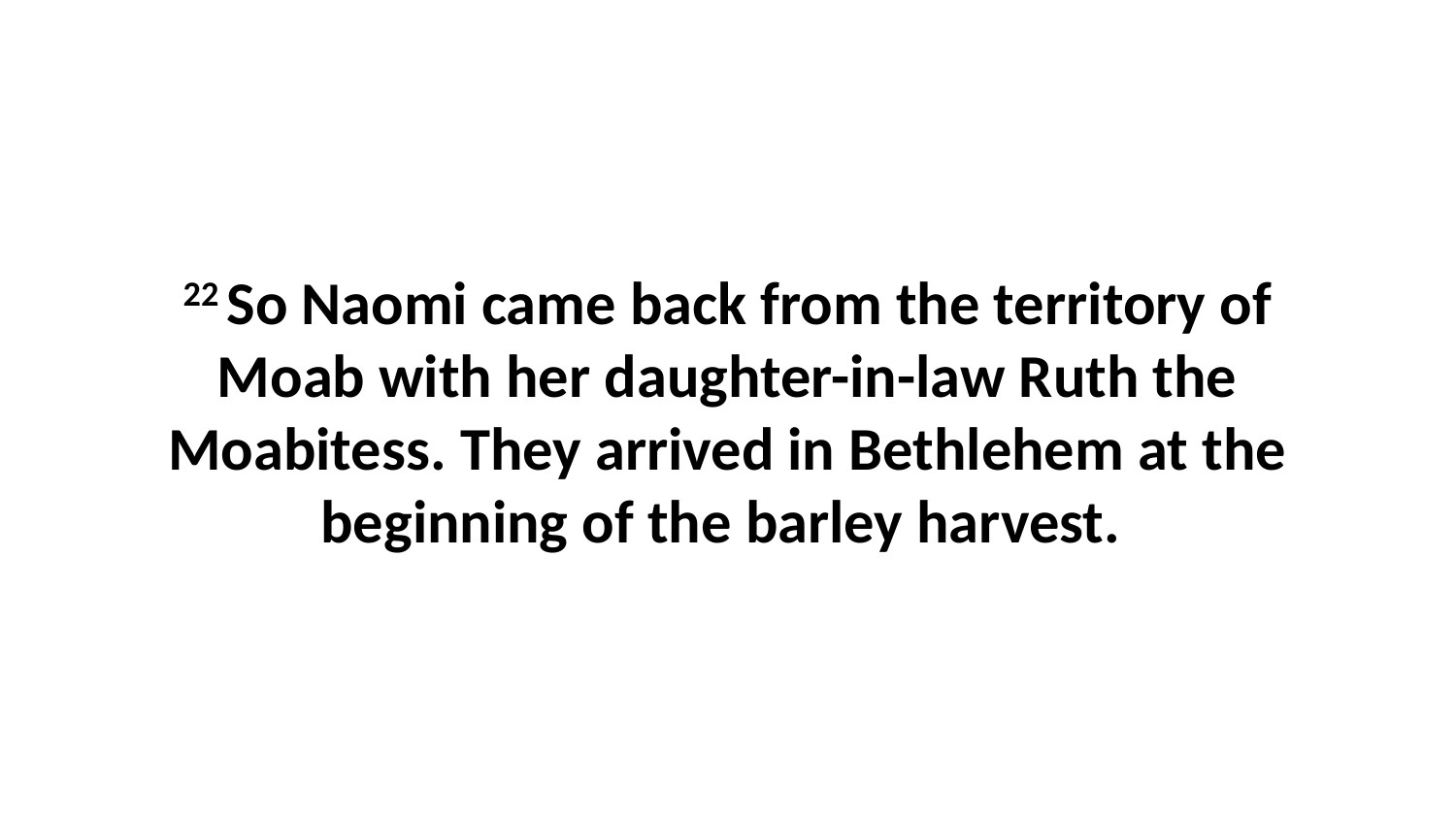

22 So Naomi came back from the territory of Moab with her daughter-in-law Ruth the Moabitess. They arrived in Bethlehem at the beginning of the barley harvest.